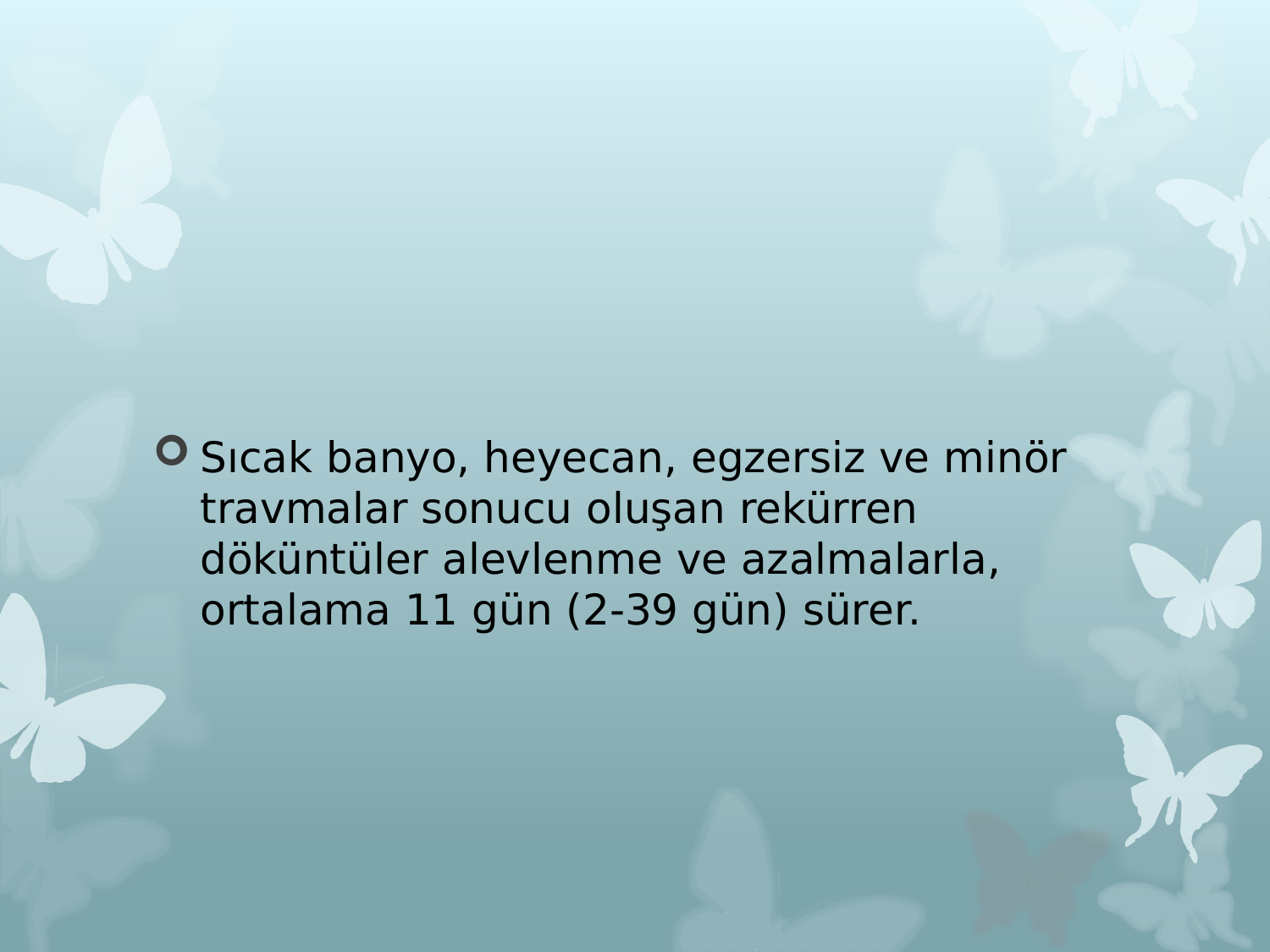

#
Sıcak banyo, heyecan, egzersiz ve minör travmalar sonucu oluşan rekürren döküntüler alevlenme ve azalmalarla, ortalama 11 gün (2-39 gün) sürer.